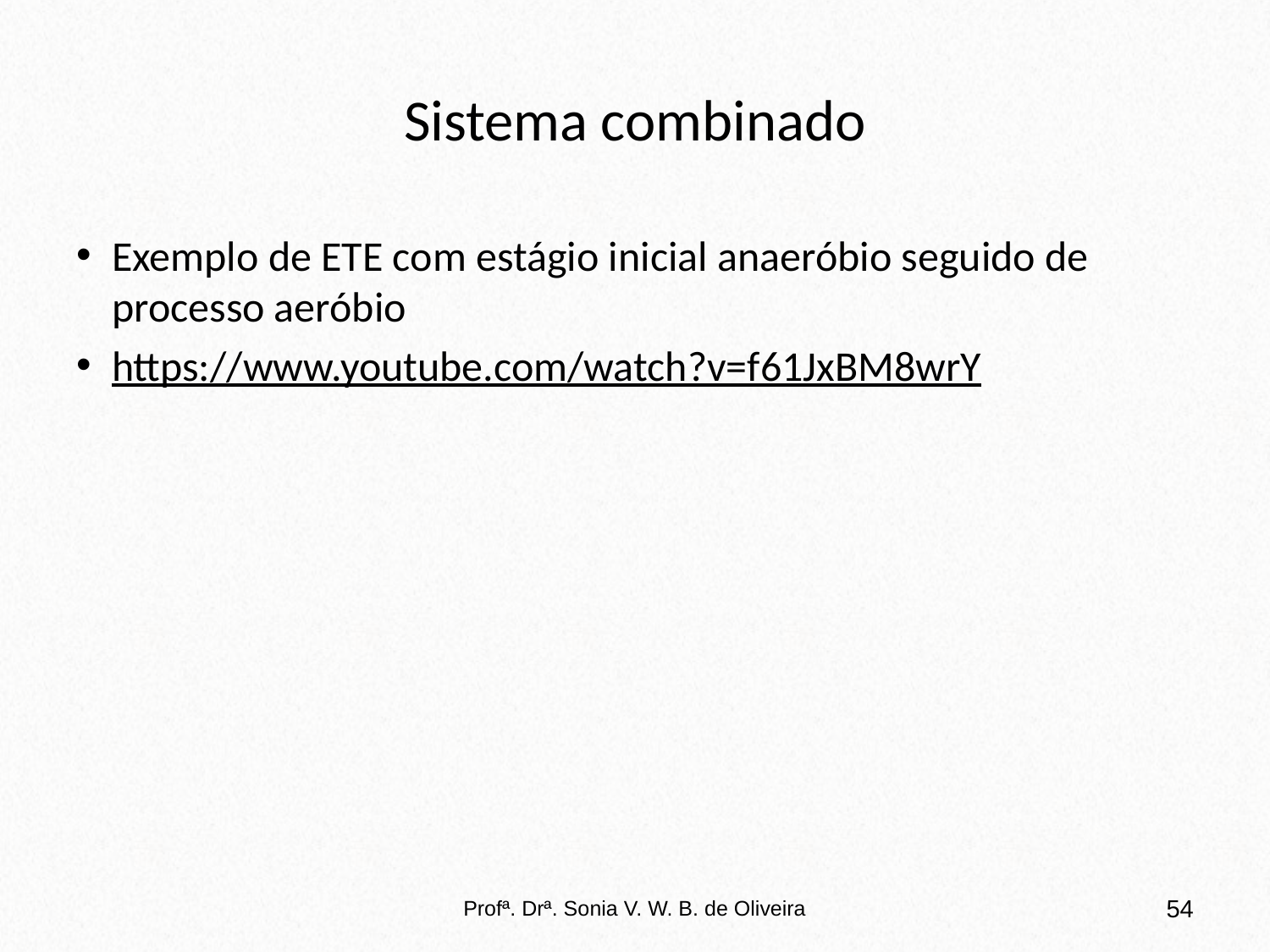

# Sistema combinado
Exemplo de ETE com estágio inicial anaeróbio seguido de processo aeróbio
https://www.youtube.com/watch?v=f61JxBM8wrY
Profª. Drª. Sonia V. W. B. de Oliveira
54